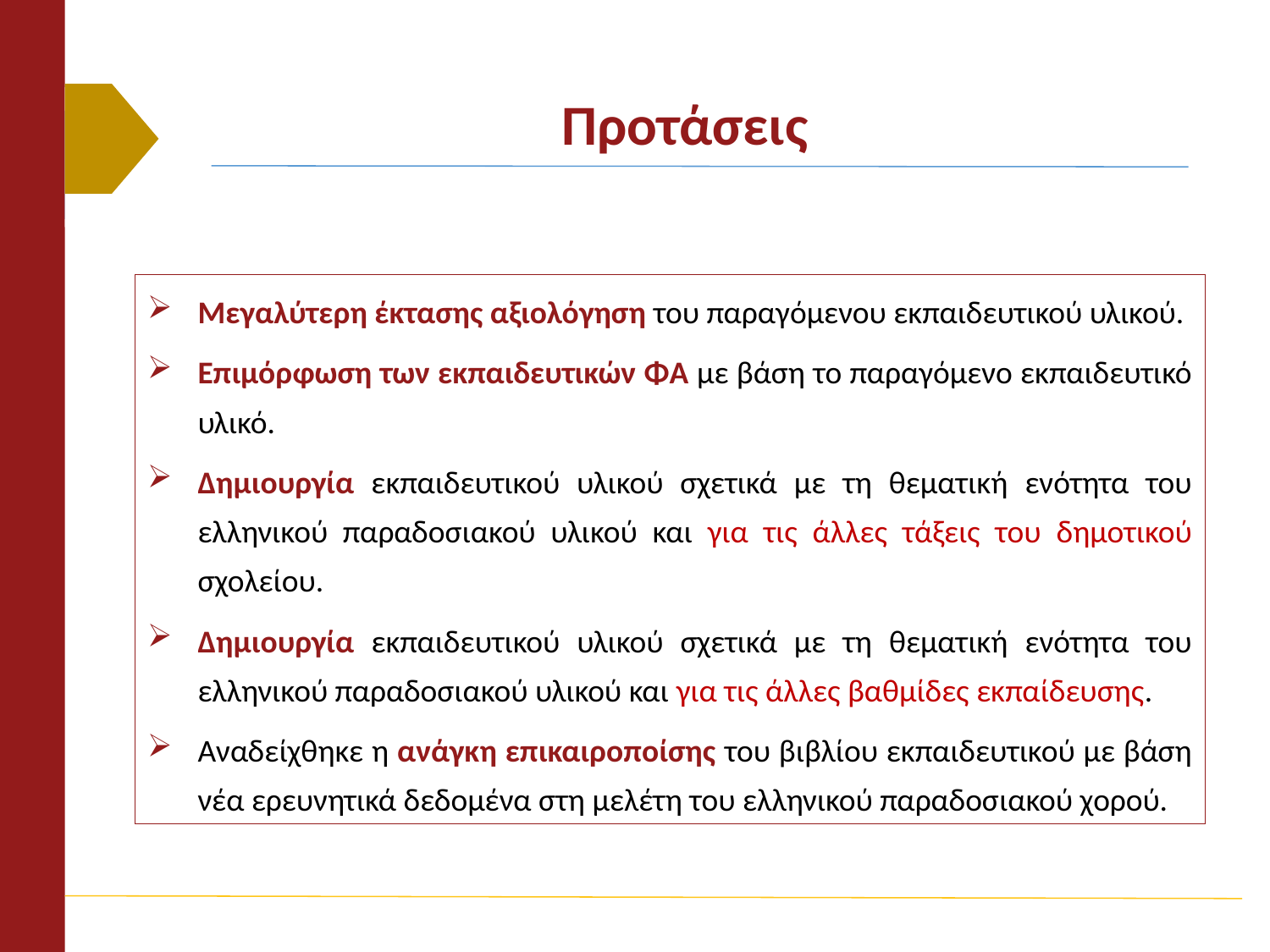

# Προτάσεις
Μεγαλύτερη έκτασης αξιολόγηση του παραγόμενου εκπαιδευτικού υλικού.
Επιμόρφωση των εκπαιδευτικών ΦΑ με βάση το παραγόμενο εκπαιδευτικό υλικό.
Δημιουργία εκπαιδευτικού υλικού σχετικά με τη θεματική ενότητα του ελληνικού παραδοσιακού υλικού και για τις άλλες τάξεις του δημοτικού σχολείου.
Δημιουργία εκπαιδευτικού υλικού σχετικά με τη θεματική ενότητα του ελληνικού παραδοσιακού υλικού και για τις άλλες βαθμίδες εκπαίδευσης.
Αναδείχθηκε η ανάγκη επικαιροποίσης του βιβλίου εκπαιδευτικού με βάση νέα ερευνητικά δεδομένα στη μελέτη του ελληνικού παραδοσιακού χορού.